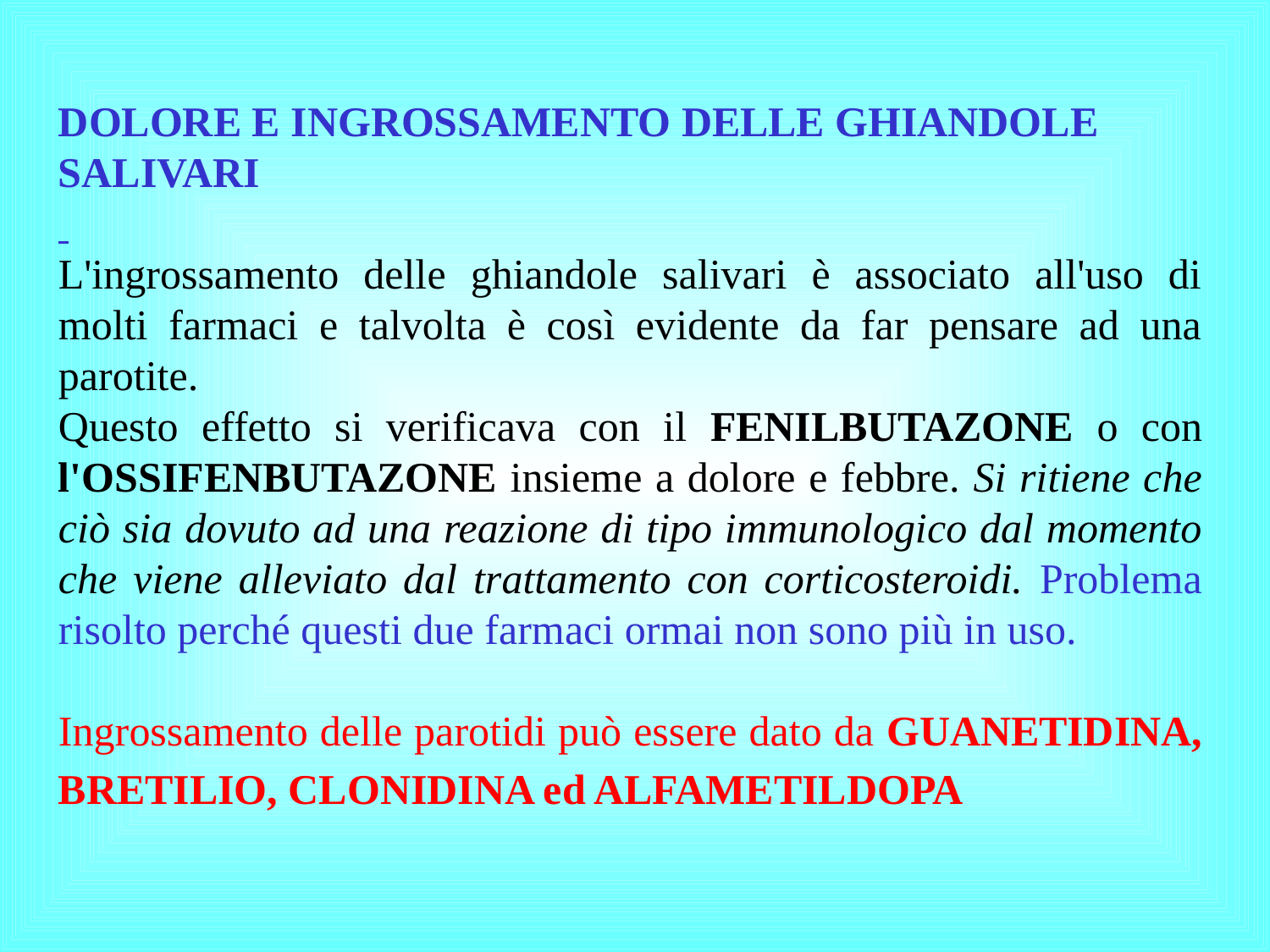

DOLORE E INGROSSAMENTO DELLE GHIANDOLE SALIVARI

L'ingrossamento delle ghiandole salivari è associato all'uso di molti farmaci e talvolta è così evidente da far pensare ad una parotite.
Questo effetto si verificava con il FENILBUTAZONE o con l'OSSIFENBUTAZONE insieme a dolore e febbre. Si ritiene che ciò sia dovuto ad una reazione di tipo immunologico dal momento che viene alleviato dal trattamento con corticosteroidi. Problema risolto perché questi due farmaci ormai non sono più in uso.

Ingrossamento delle parotidi può essere dato da GUANETIDINA,
BRETILIO, CLONIDINA ed ALFAMETILDOPA